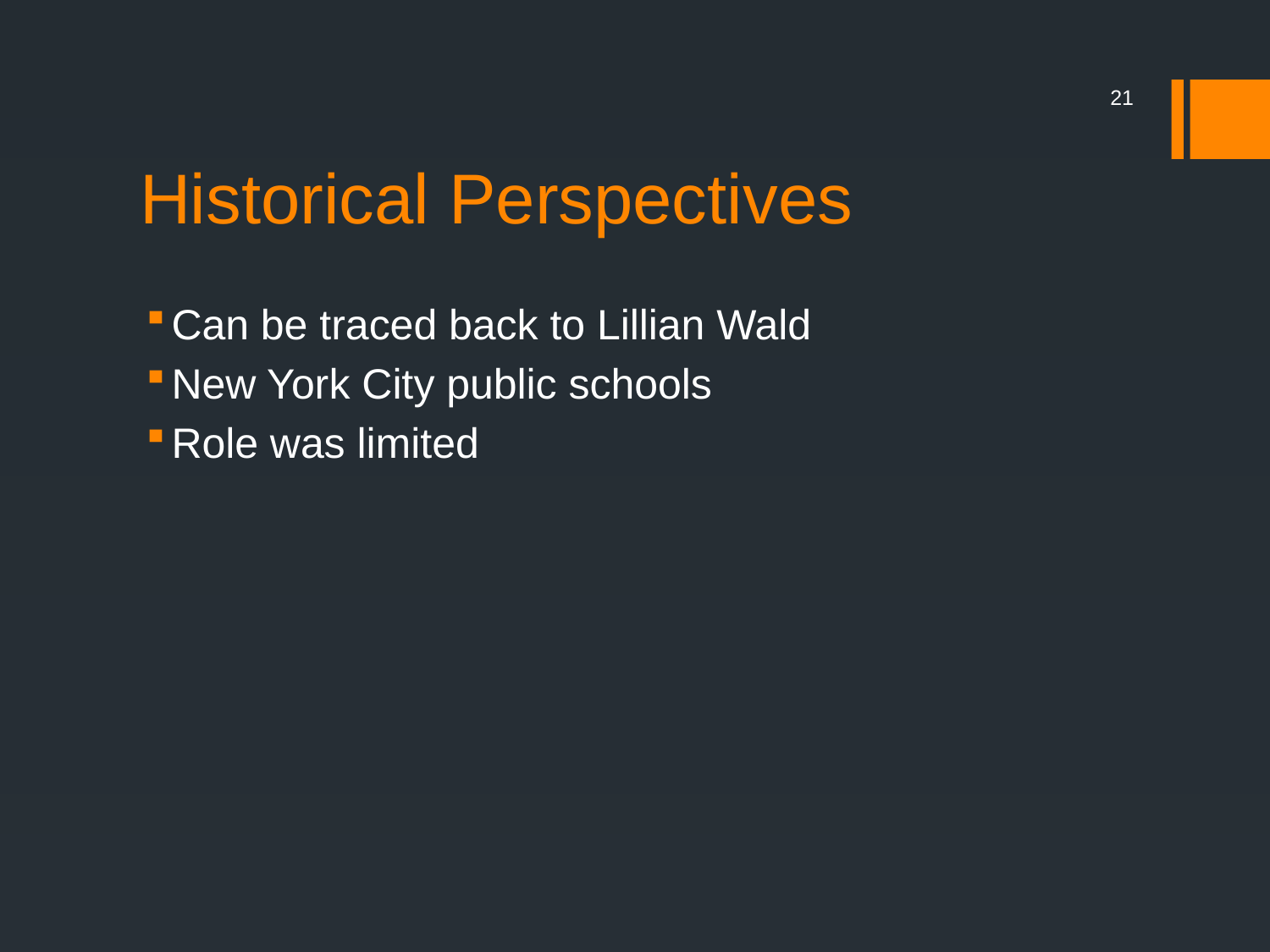

21
# Historical Perspectives
Can be traced back to Lillian Wald
New York City public schools
Role was limited